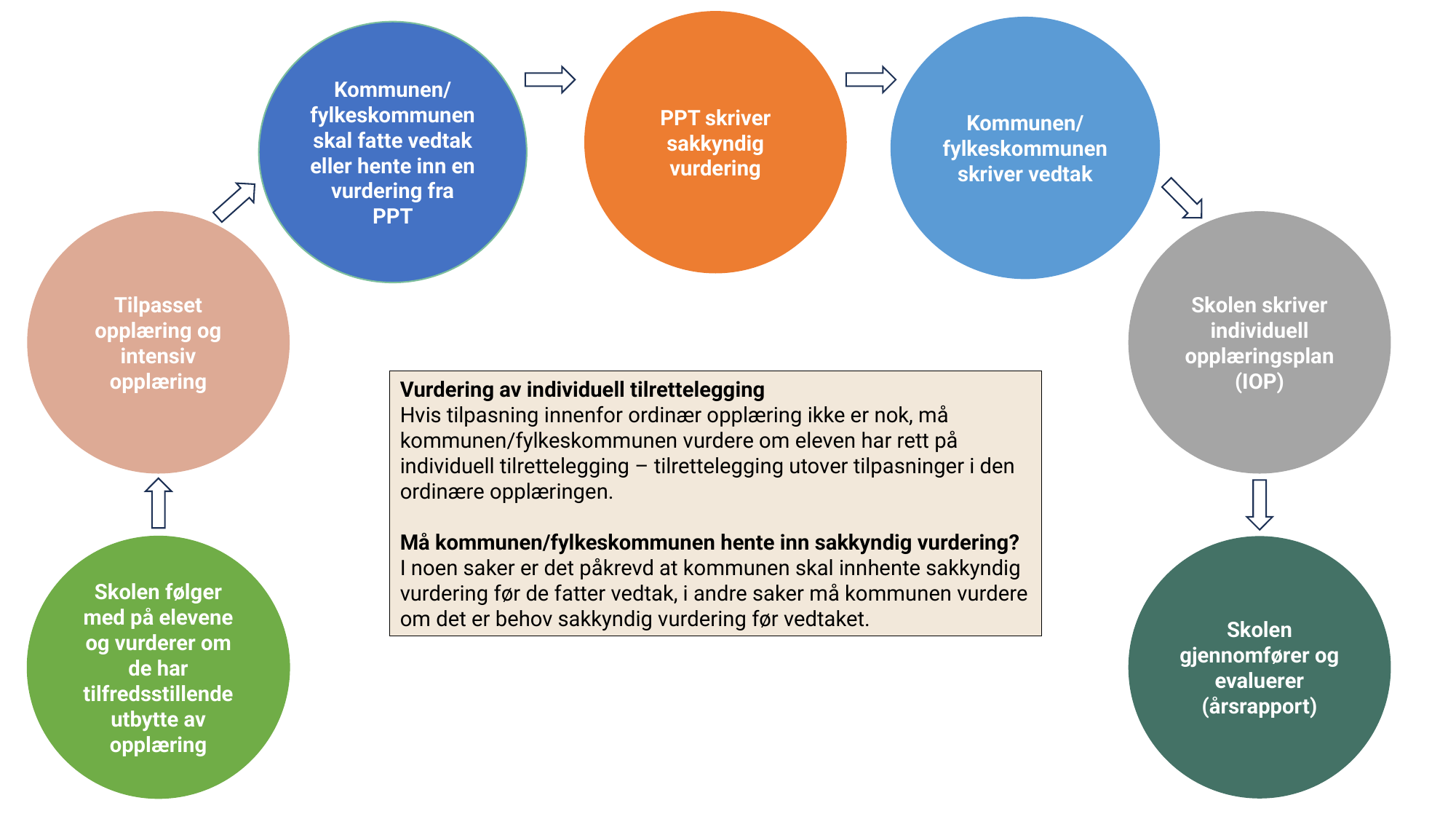

PPT skriver sakkyndig vurdering
Kommunen/ fylkeskommunen skriver vedtak
Kommunen/ fylkeskommunen skal fatte vedtak eller hente inn en vurdering fra PPT

Skolen skriver individuell opplæringsplan (IOP)
Tilpasset opplæring og intensiv opplæring
Vurdering av individuell tilrettelegging
Hvis tilpasning innenfor ordinær opplæring ikke er nok, må kommunen/fylkeskommunen vurdere om eleven har rett på individuell tilrettelegging – tilrettelegging utover tilpasninger i den ordinære opplæringen.

Må kommunen/fylkeskommunen hente inn sakkyndig vurdering?
I noen saker er det påkrevd at kommunen skal innhente sakkyndig vurdering før de fatter vedtak, i andre saker må kommunen vurdere om det er behov sakkyndig vurdering før vedtaket.

Skolen gjennomfører og evaluerer (årsrapport)
Skolen følger med på elevene og vurderer om de har tilfredsstillende utbytte av opplæring